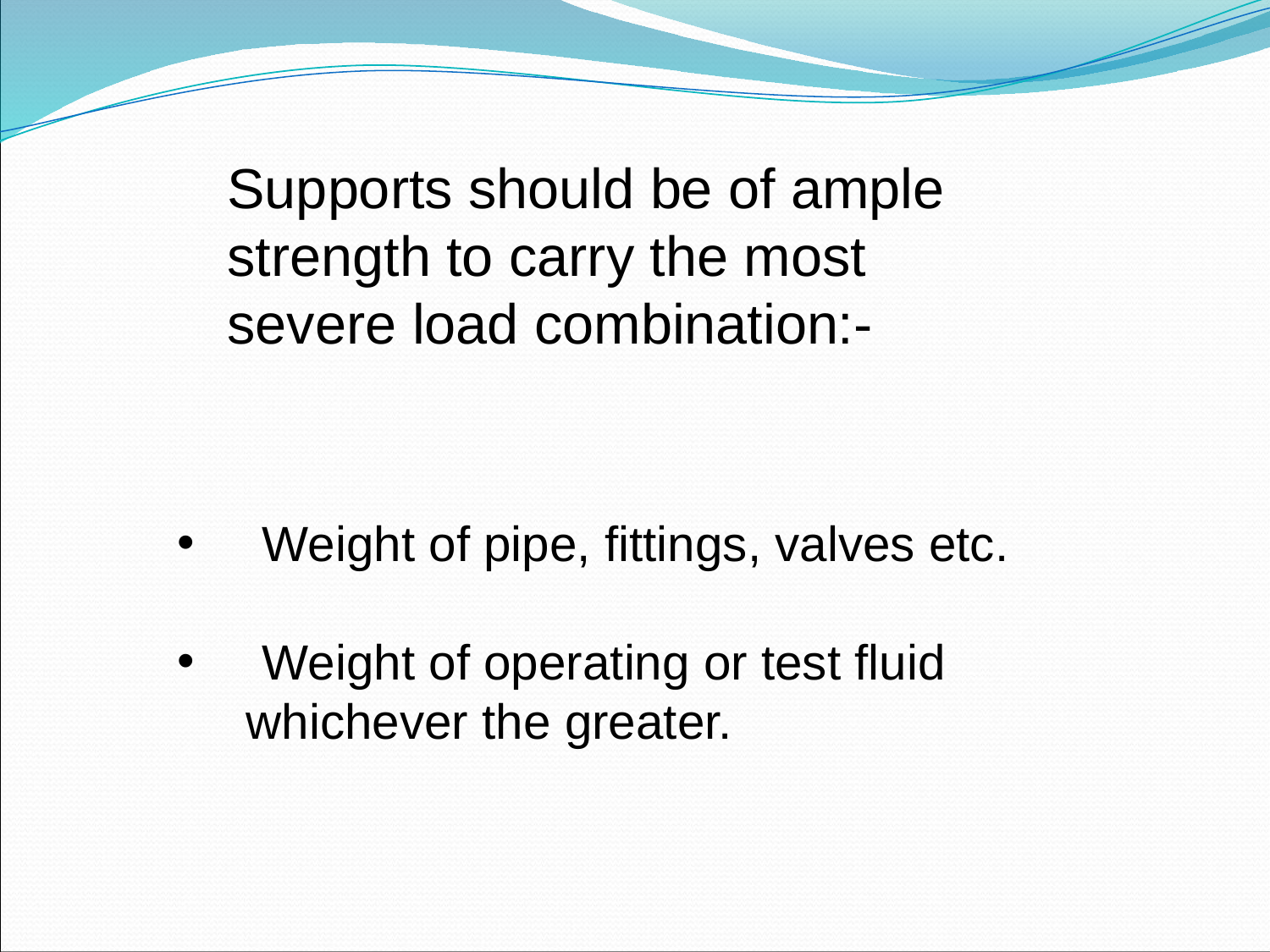

Supports should be of ample strength to carry the most severe load combination:-
    Weight of pipe, fittings, valves etc.

    Weight of operating or test fluid
     whichever the greater.